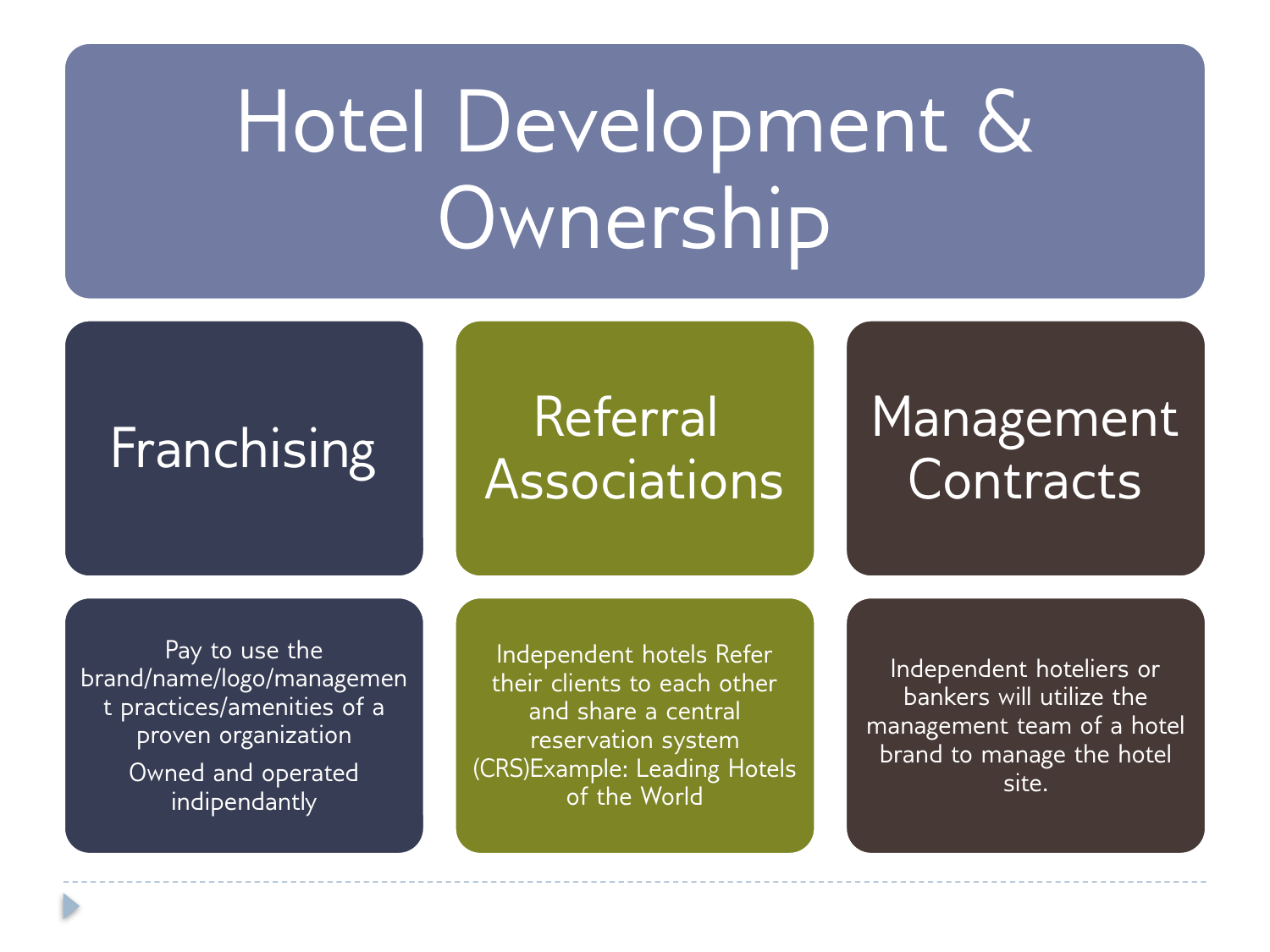

Hotel Development & Ownership
Franchising
Pay to use the brand/name/logo/management practices/amenities of a proven organization
Owned and operated indipendantly
Referral
Associations
Independent hotels Refer their clients to each other and share a central reservation system (CRS)Example: Leading Hotels of the World
Management Contracts
Independent hoteliers or bankers will utilize the management team of a hotel brand to manage the hotel site.